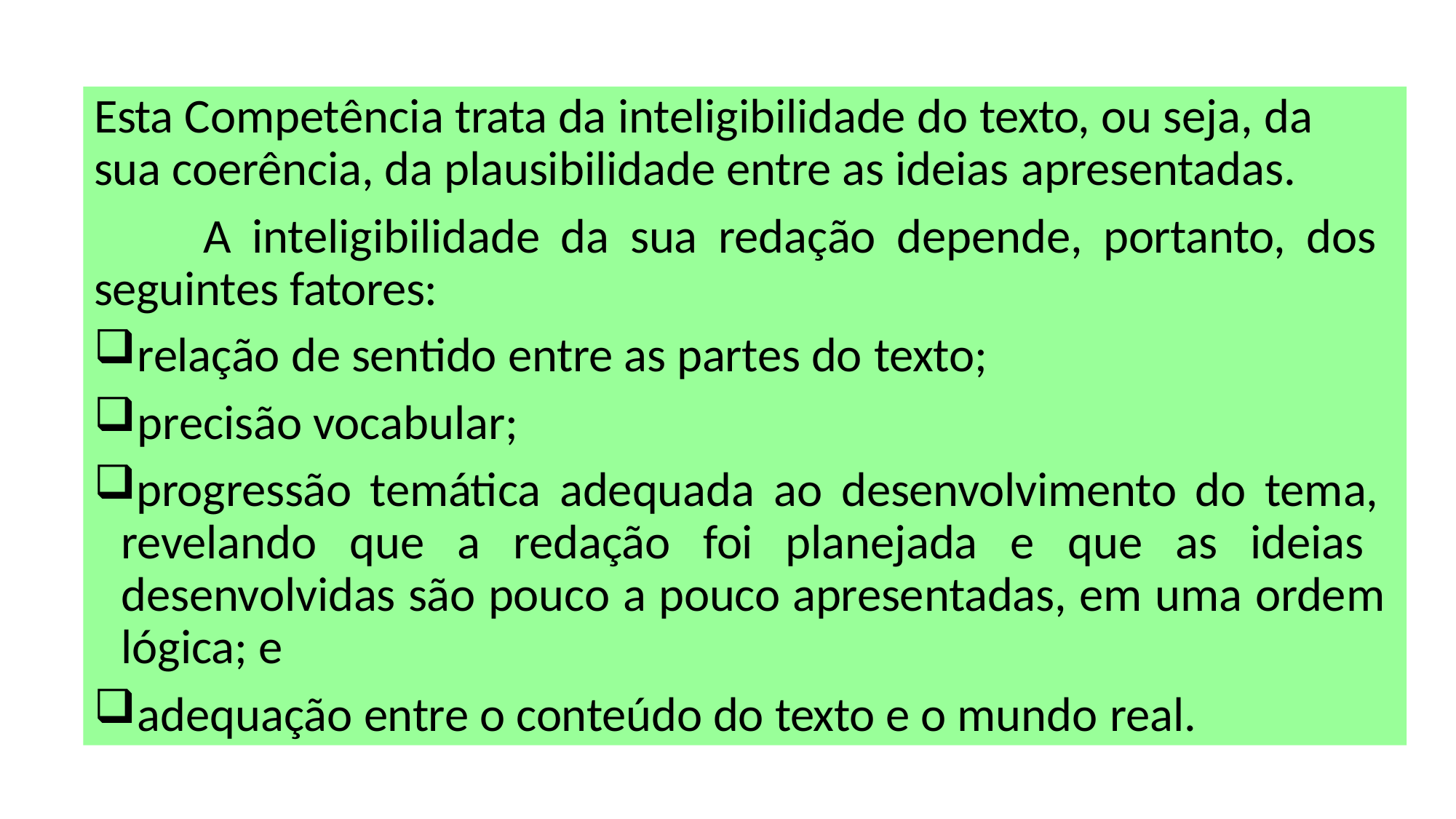

Esta Competência trata da inteligibilidade do texto, ou seja, da  sua coerência, da plausibilidade entre as ideias apresentadas.
A inteligibilidade da sua redação depende, portanto, dos  seguintes fatores:
relação de sentido entre as partes do texto;
precisão vocabular;
progressão temática adequada ao desenvolvimento do tema,  revelando que a redação foi planejada e que as ideias  desenvolvidas são pouco a pouco apresentadas, em uma ordem  lógica; e
adequação entre o conteúdo do texto e o mundo real.